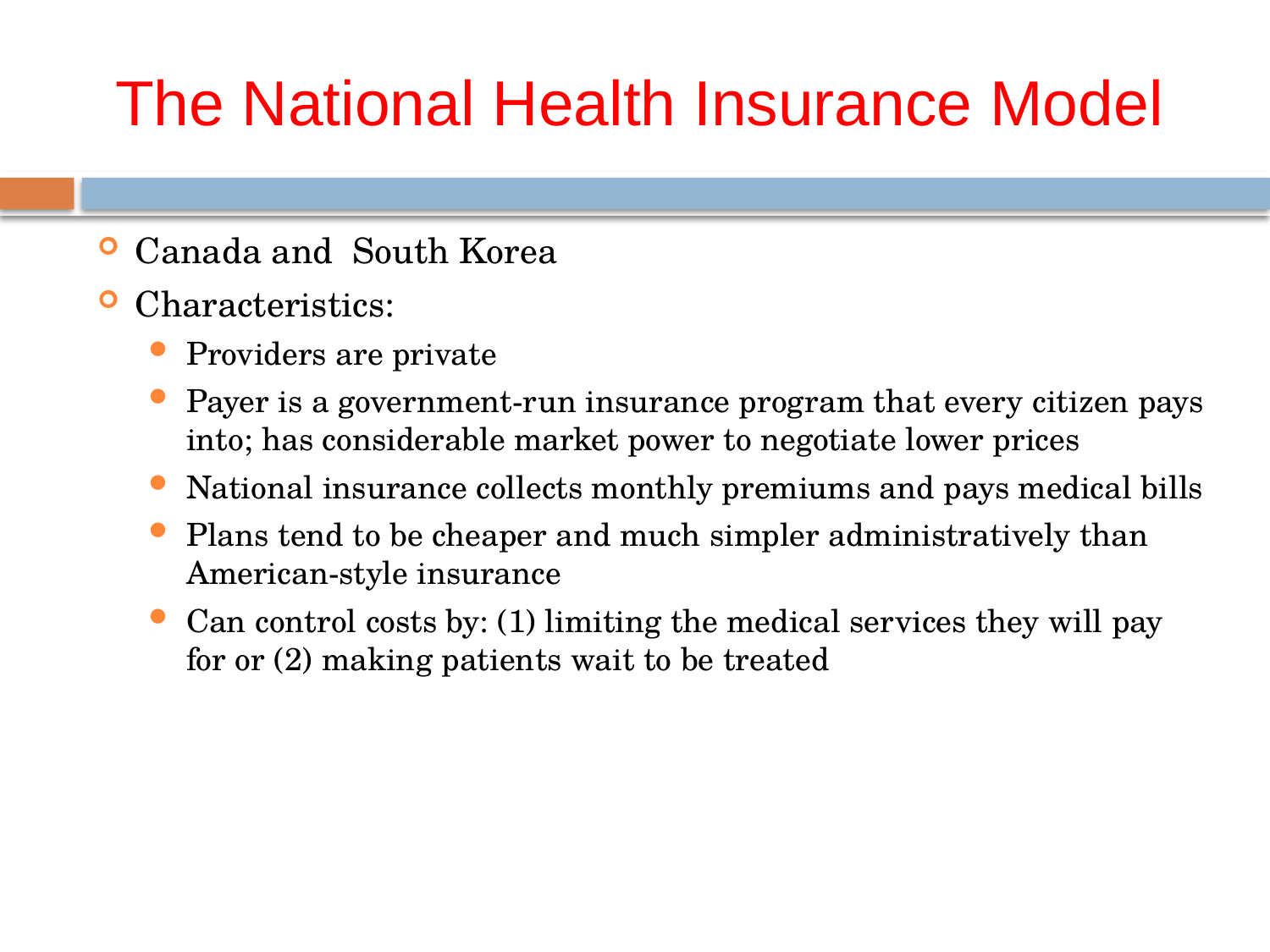

# The National Health Insurance Model
Canada and  South Korea
Characteristics:
Providers are private
Payer is a government-run insurance program that every citizen pays into; has considerable market power to negotiate lower prices
National insurance collects monthly premiums and pays medical bills
Plans tend to be cheaper and much simpler administratively than American-style insurance
Can control costs by: (1) limiting the medical services they will pay for or (2) making patients wait to be treated